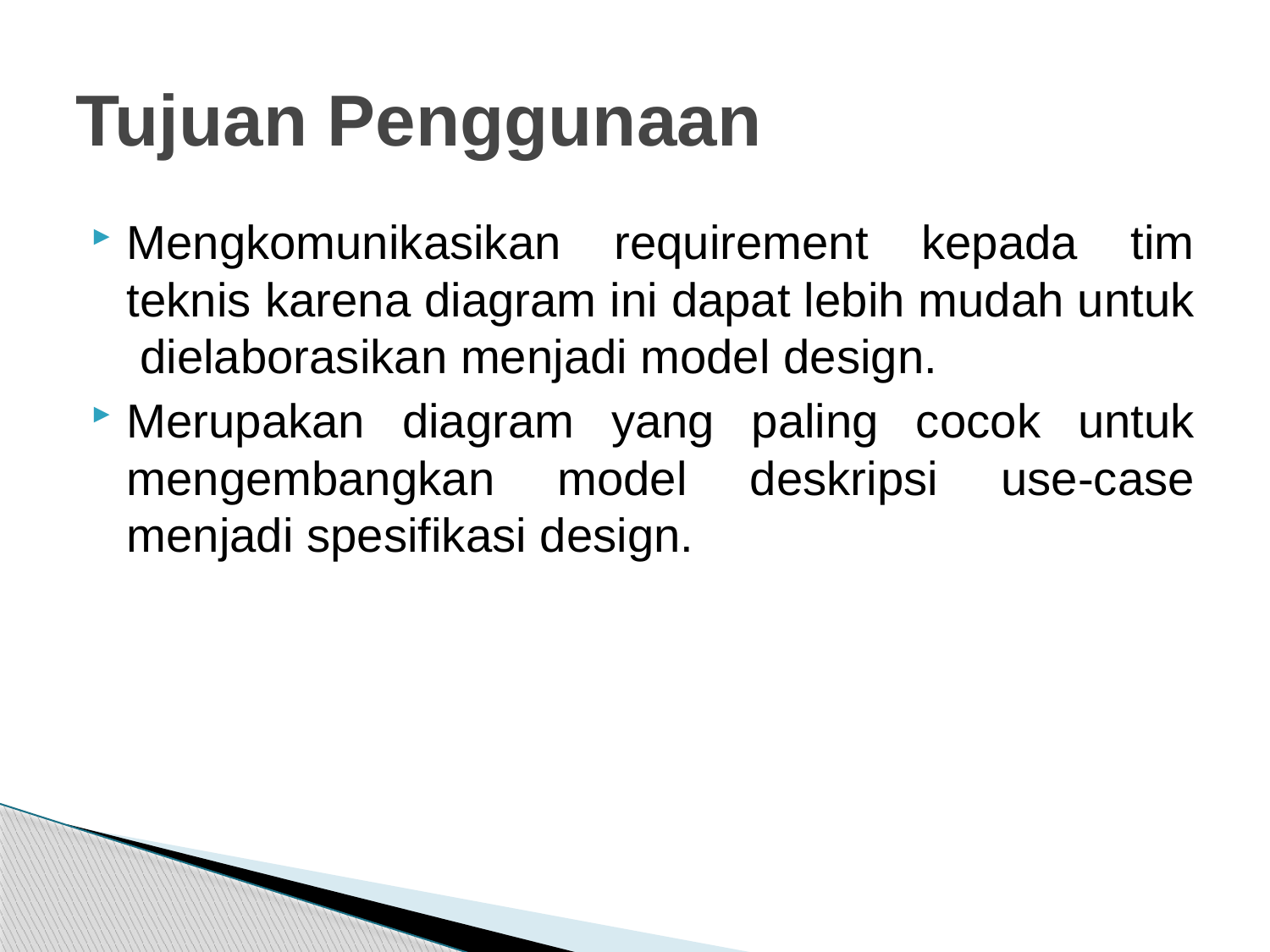

# Tujuan Penggunaan
Mengkomunikasikan requirement kepada tim teknis karena diagram ini dapat lebih mudah untuk  dielaborasikan menjadi model design.
Merupakan diagram yang paling cocok untuk mengembangkan model deskripsi use-case menjadi spesifikasi design.